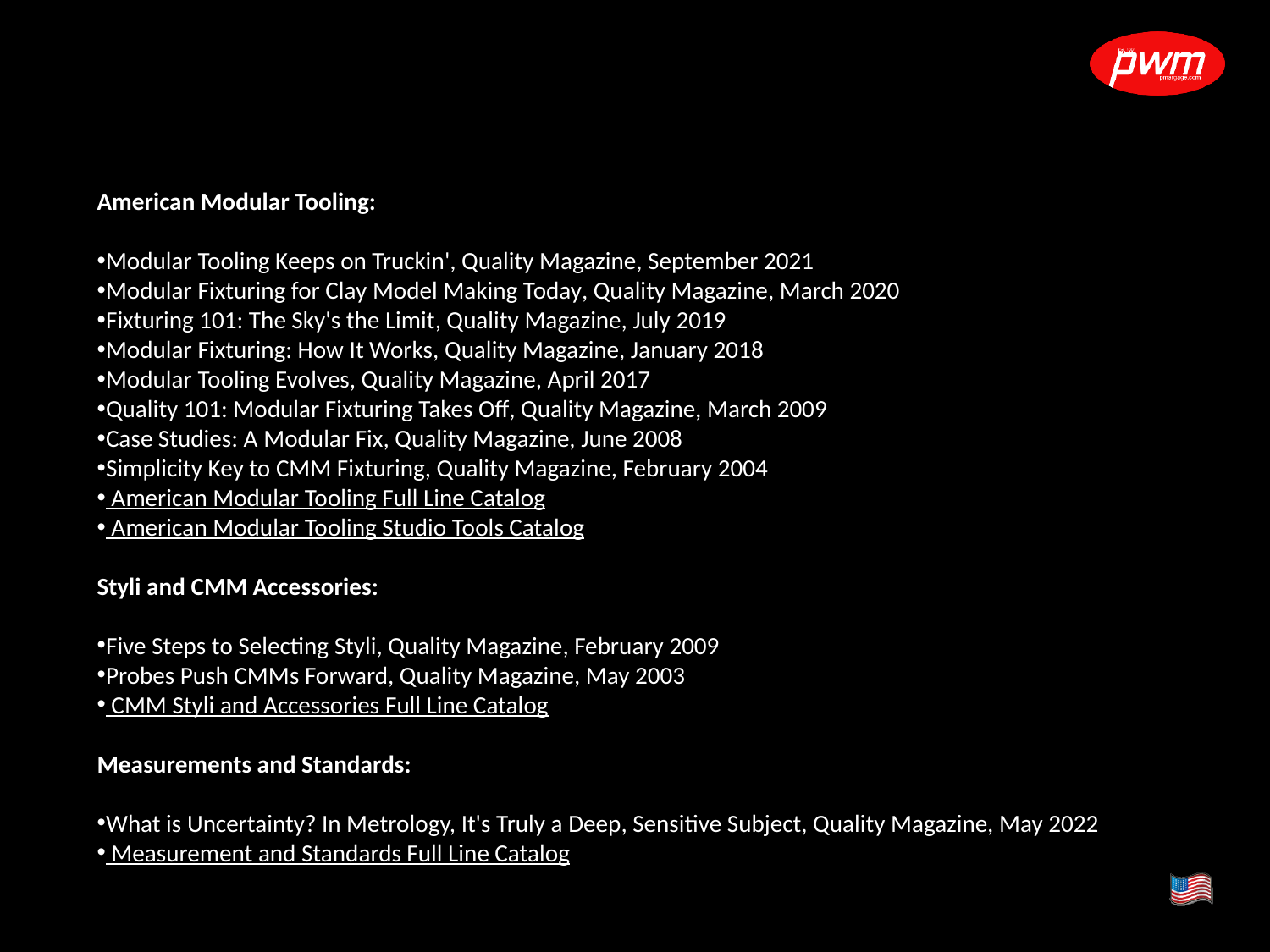

Press
American Modular Tooling:
​
Modular Tooling Keeps on Truckin', Quality Magazine, September 2021
Modular Fixturing for Clay Model Making Today, Quality Magazine, March 2020
Fixturing 101: The Sky's the Limit, Quality Magazine, July 2019
Modular Fixturing: How It Works, Quality Magazine, January 2018
Modular Tooling Evolves, Quality Magazine, April 2017
Quality 101: Modular Fixturing Takes Off, Quality Magazine, March 2009
Case Studies: A Modular Fix, Quality Magazine, June 2008
Simplicity Key to CMM Fixturing, Quality Magazine, February 2004
 American Modular Tooling Full Line Catalog
 American Modular Tooling Studio Tools Catalog

Styli and CMM Accessories:
​
Five Steps to Selecting Styli, Quality Magazine, February 2009
Probes Push CMMs Forward, Quality Magazine, May 2003
 CMM Styli and Accessories Full Line Catalog

Measurements and Standards:
​
What is Uncertainty? In Metrology, It's Truly a Deep, Sensitive Subject, Quality Magazine, May 2022
 Measurement and Standards Full Line Catalog